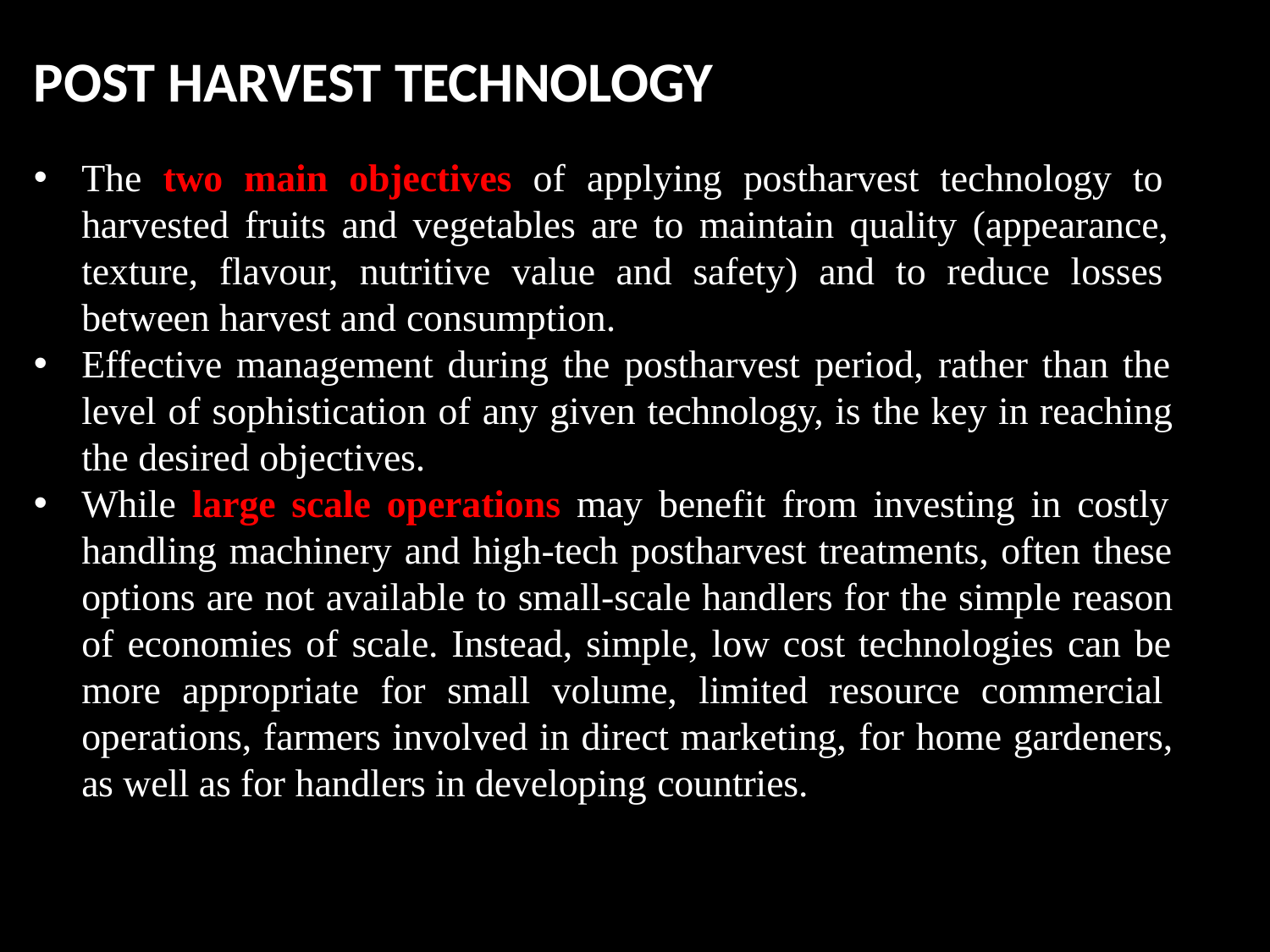

# POST HARVEST TECHNOLOGY
The two main objectives of applying postharvest technology to  harvested fruits and vegetables are to maintain quality (appearance,  texture, flavour, nutritive value and safety) and to reduce losses  between harvest and consumption.
Effective management during the postharvest period, rather than the  level of sophistication of any given technology, is the key in reaching  the desired objectives.
While large scale operations may benefit from investing in costly  handling machinery and high-tech postharvest treatments, often these  options are not available to small-scale handlers for the simple reason  of economies of scale. Instead, simple, low cost technologies can be  more appropriate for small volume, limited resource commercial  operations, farmers involved in direct marketing, for home gardeners,  as well as for handlers in developing countries.